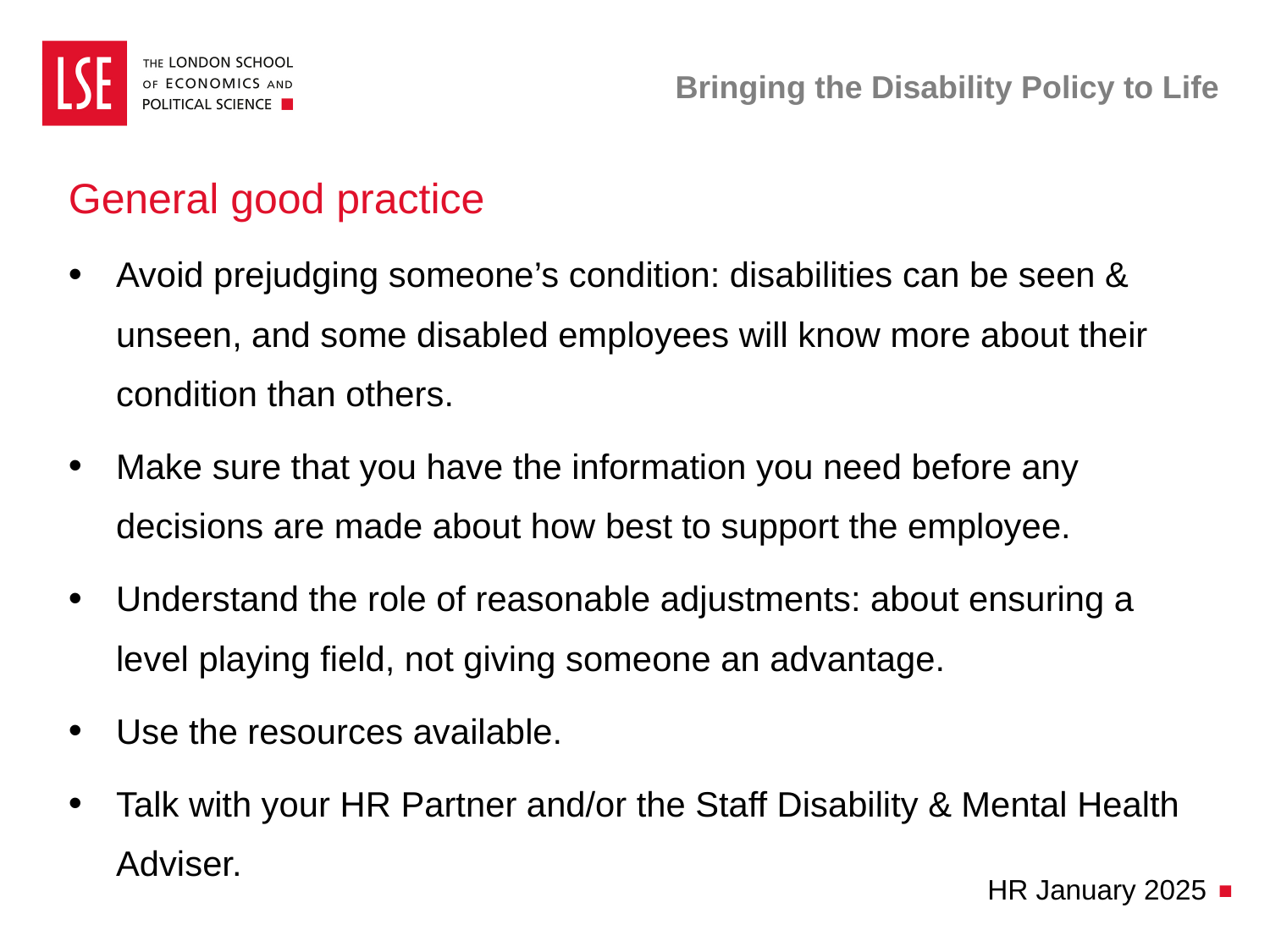

# Bringing the Disability Policy to Life
General good practice
Avoid prejudging someone’s condition: disabilities can be seen & unseen, and some disabled employees will know more about their condition than others.
Make sure that you have the information you need before any decisions are made about how best to support the employee.
Understand the role of reasonable adjustments: about ensuring a level playing field, not giving someone an advantage.
Use the resources available.
Talk with your HR Partner and/or the Staff Disability & Mental Health Adviser.
HR January 2025